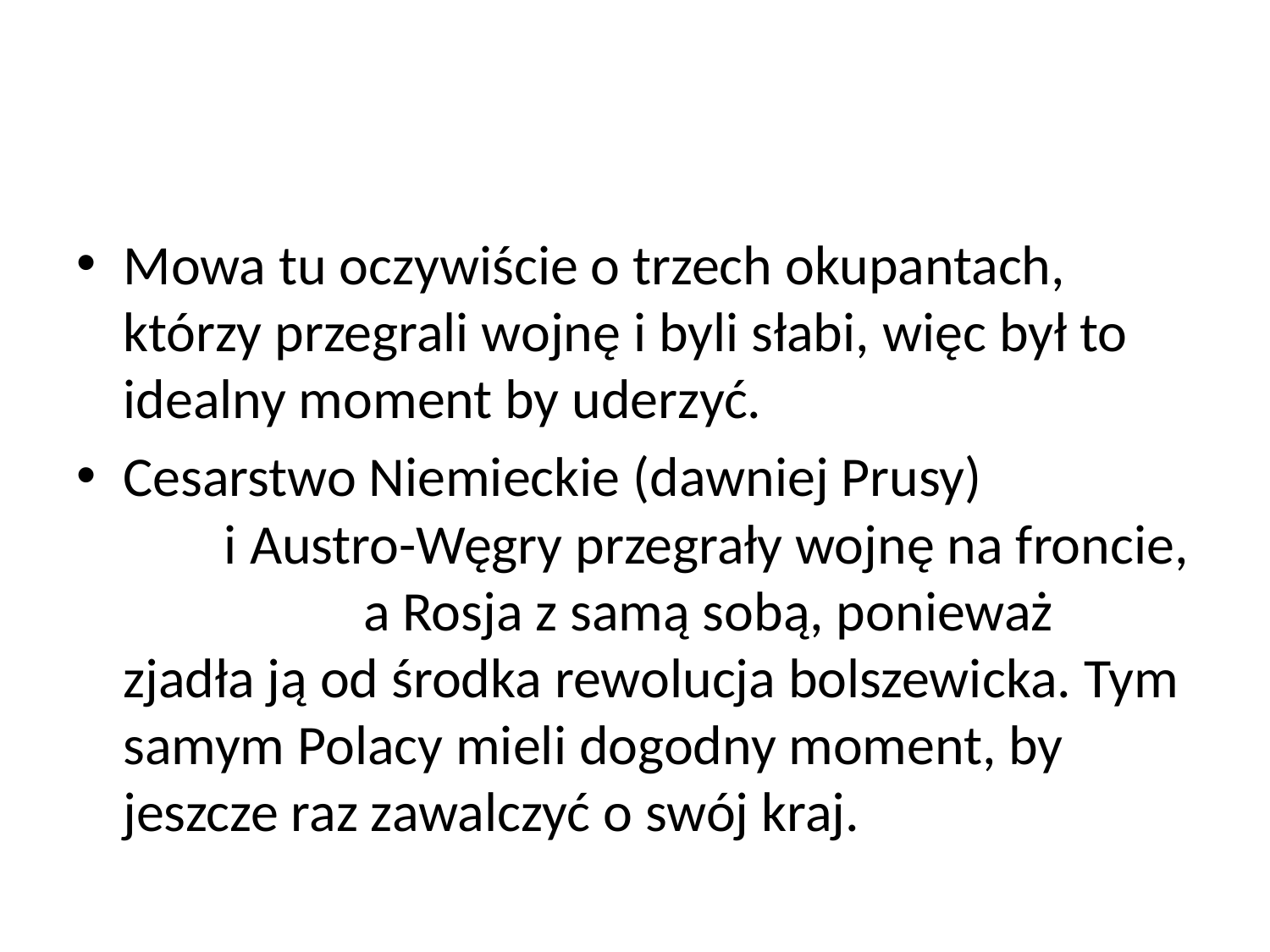

#
Mowa tu oczywiście o trzech okupantach, którzy przegrali wojnę i byli słabi, więc był to idealny moment by uderzyć.
Cesarstwo Niemieckie (dawniej Prusy)                         i Austro-Węgry przegrały wojnę na froncie,                    a Rosja z samą sobą, ponieważ zjadła ją od środka rewolucja bolszewicka. Tym samym Polacy mieli dogodny moment, by jeszcze raz zawalczyć o swój kraj.